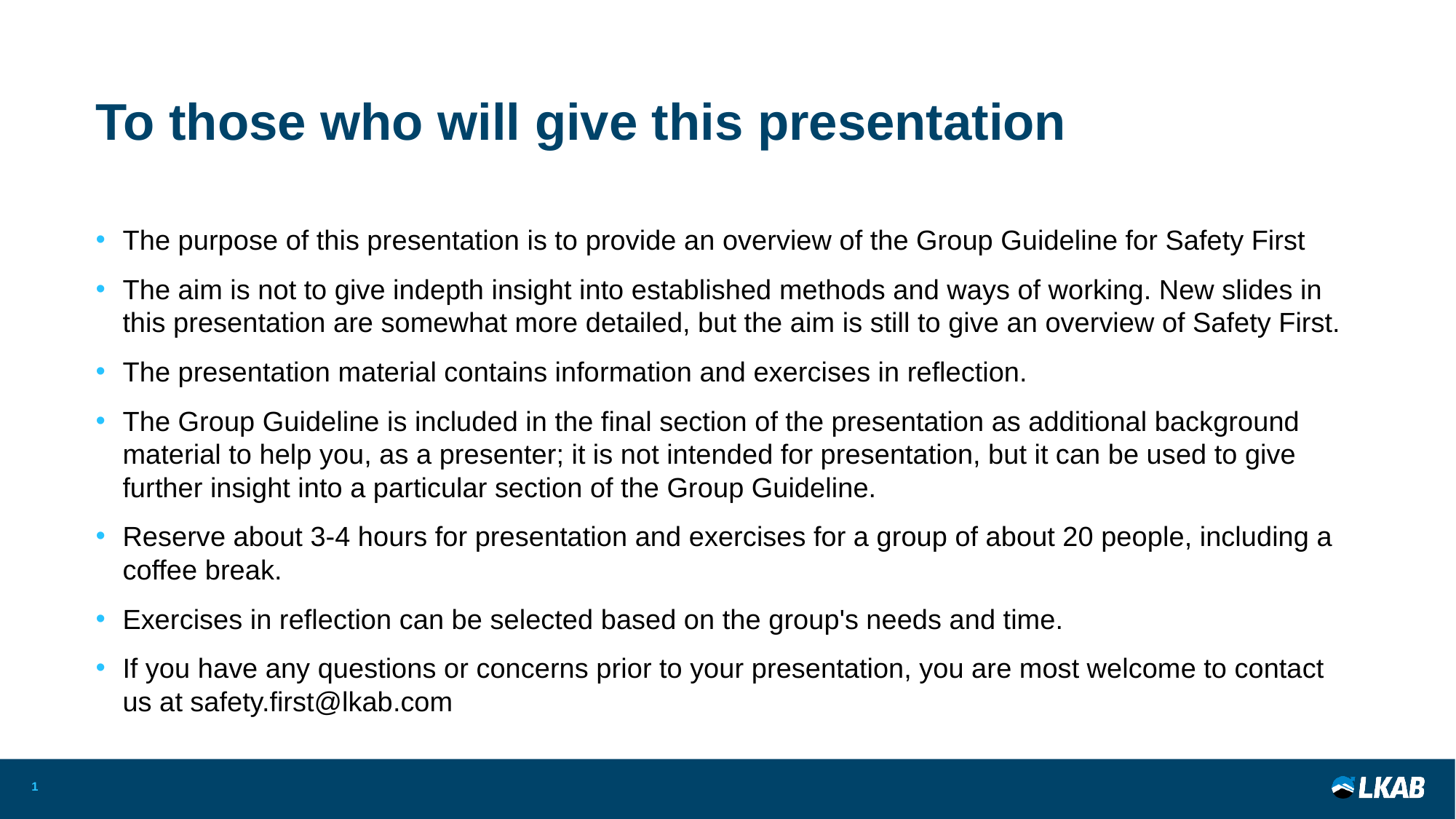

# To those who will give this presentation
The purpose of this presentation is to provide an overview of the Group Guideline for Safety First
The aim is not to give indepth insight into established methods and ways of working. New slides in this presentation are somewhat more detailed, but the aim is still to give an overview of Safety First.
The presentation material contains information and exercises in reflection.
The Group Guideline is included in the final section of the presentation as additional background material to help you, as a presenter; it is not intended for presentation, but it can be used to give further insight into a particular section of the Group Guideline.
Reserve about 3-4 hours for presentation and exercises for a group of about 20 people, including a coffee break.
Exercises in reflection can be selected based on the group's needs and time.
If you have any questions or concerns prior to your presentation, you are most welcome to contact us at safety.first@lkab.com
1